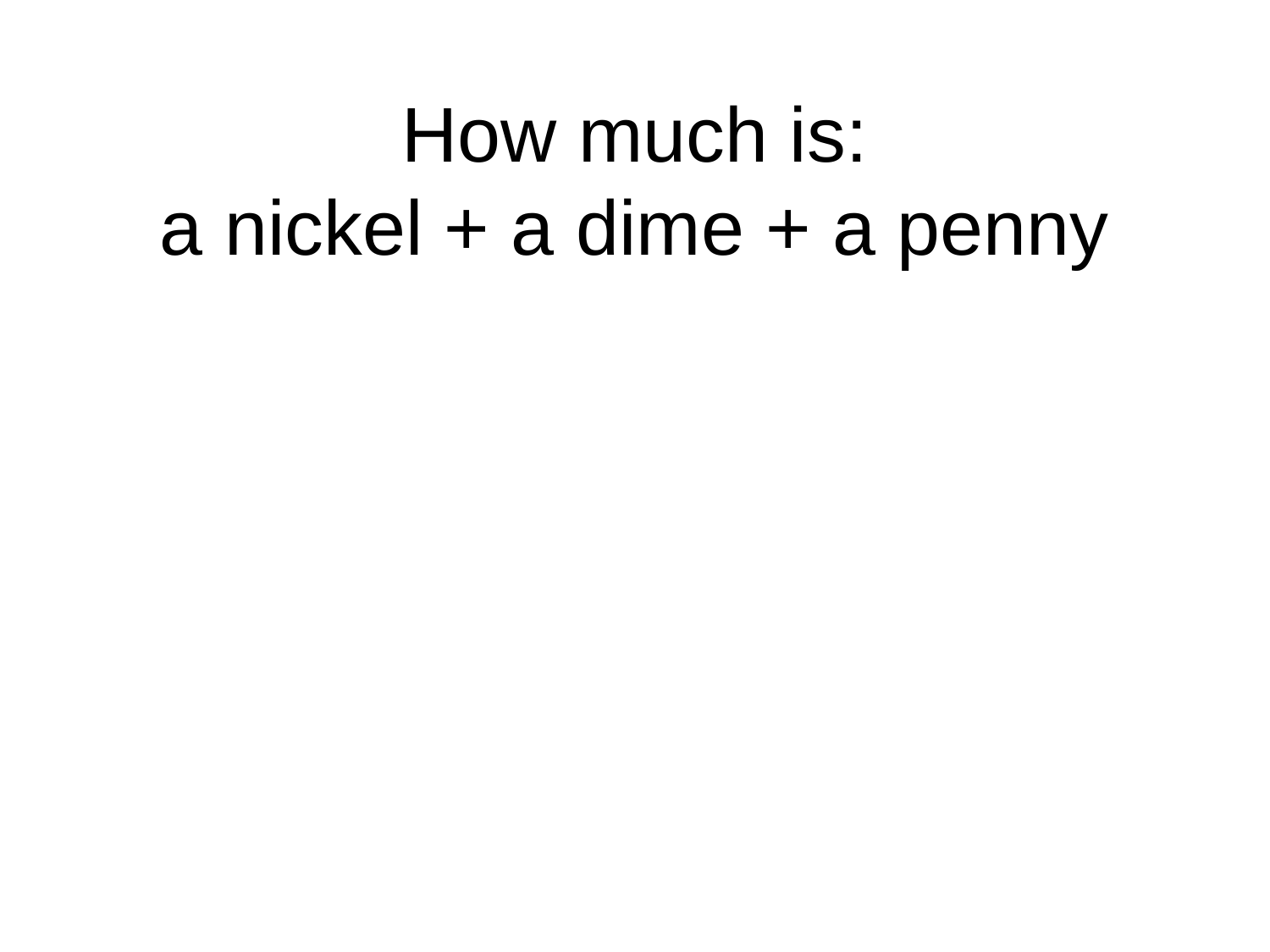

# How much is: a nickel + a dime + a penny